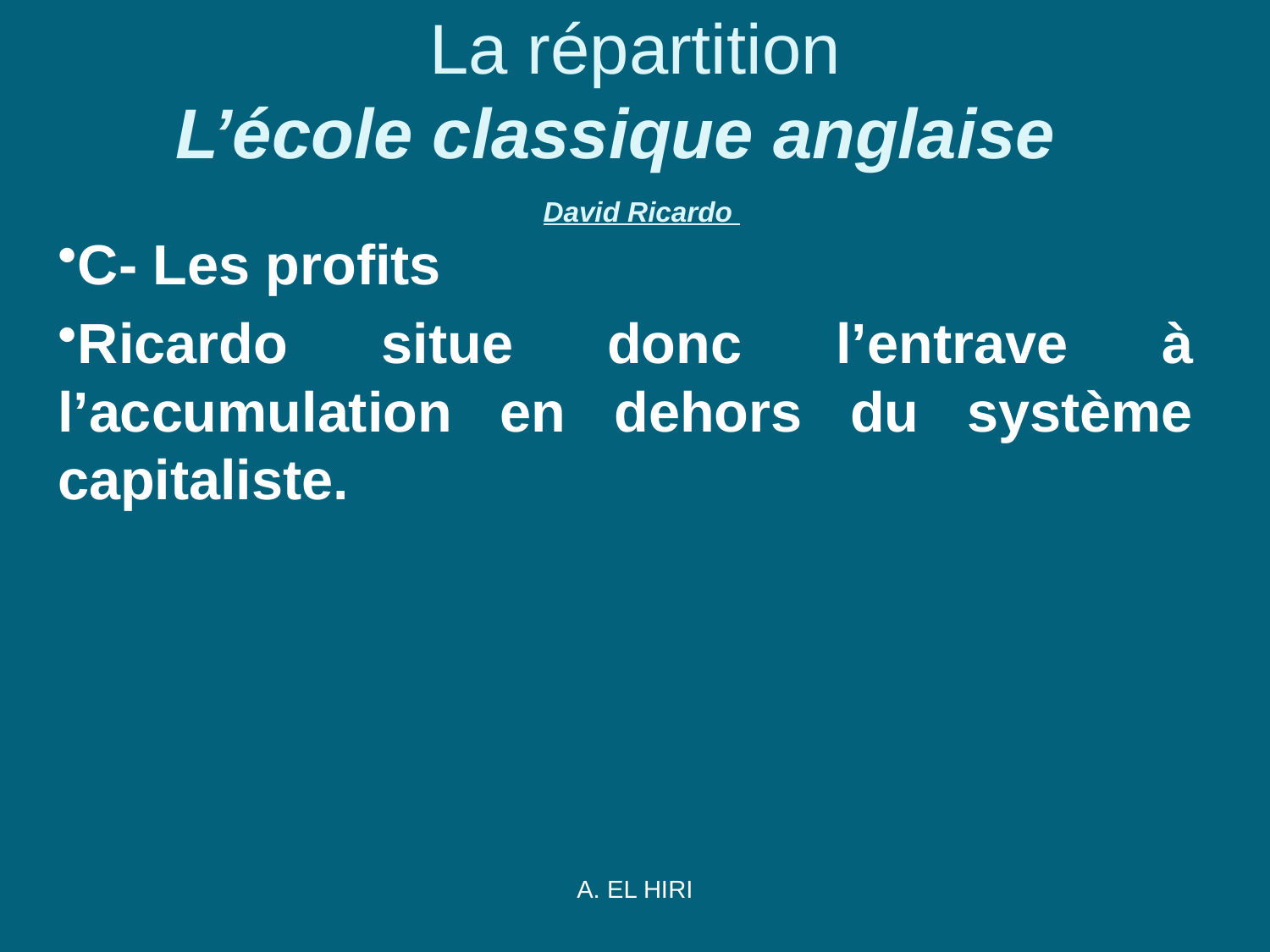

# La répartition L’école classique anglaise  David Ricardo
C- Les profits
Ricardo situe donc l’entrave à l’accumulation en dehors du système capitaliste.
A. EL HIRI